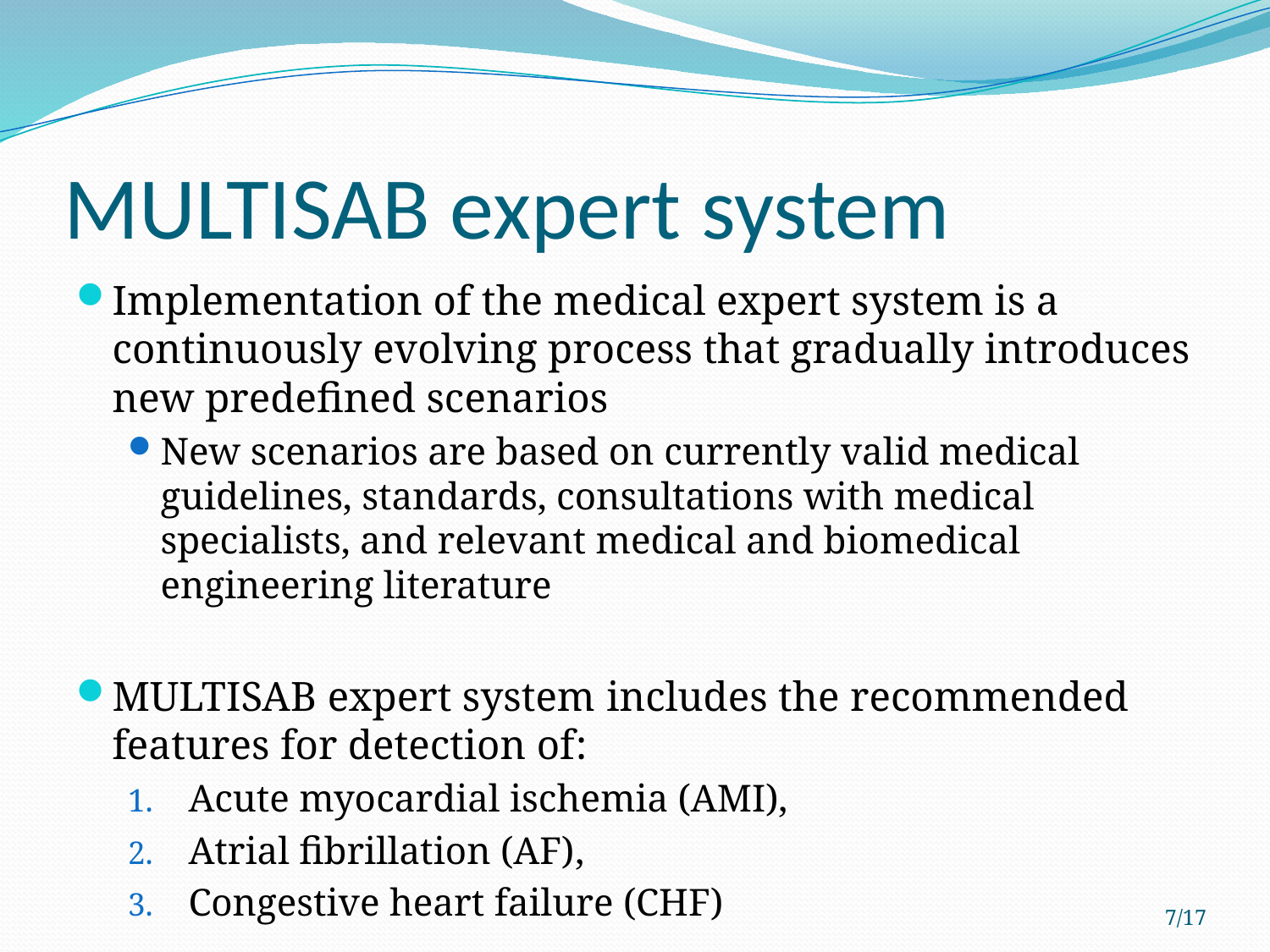

# MULTISAB expert system
Implementation of the medical expert system is a continuously evolving process that gradually introduces new predefined scenarios
New scenarios are based on currently valid medical guidelines, standards, consultations with medical specialists, and relevant medical and biomedical engineering literature

MULTISAB expert system includes the recommended features for detection of:
Acute myocardial ischemia (AMI),
Atrial fibrillation (AF),
Congestive heart failure (CHF)

7/17